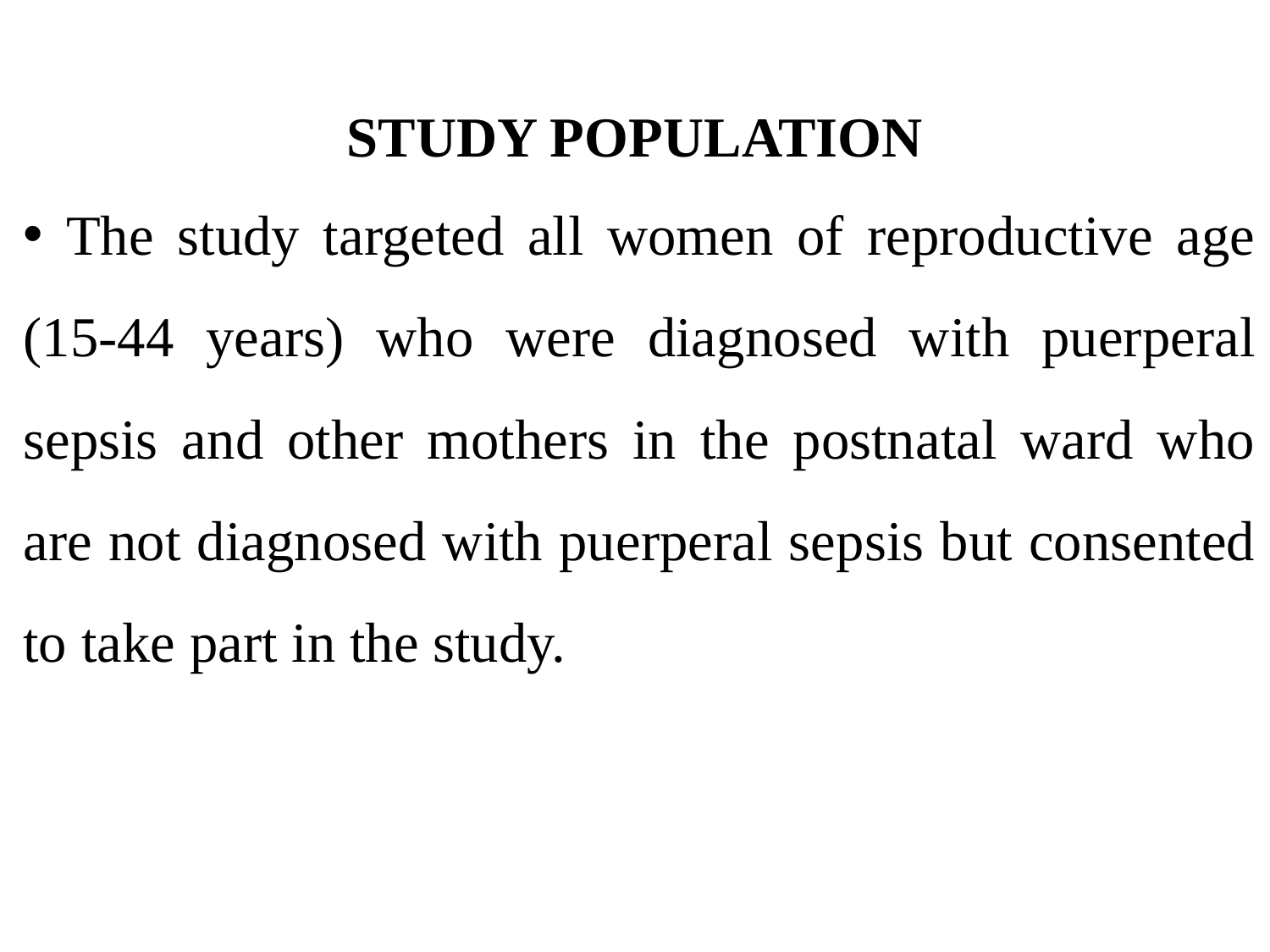

# STUDY POPULATION
 The study targeted all women of reproductive age (15-44 years) who were diagnosed with puerperal sepsis and other mothers in the postnatal ward who are not diagnosed with puerperal sepsis but consented to take part in the study.